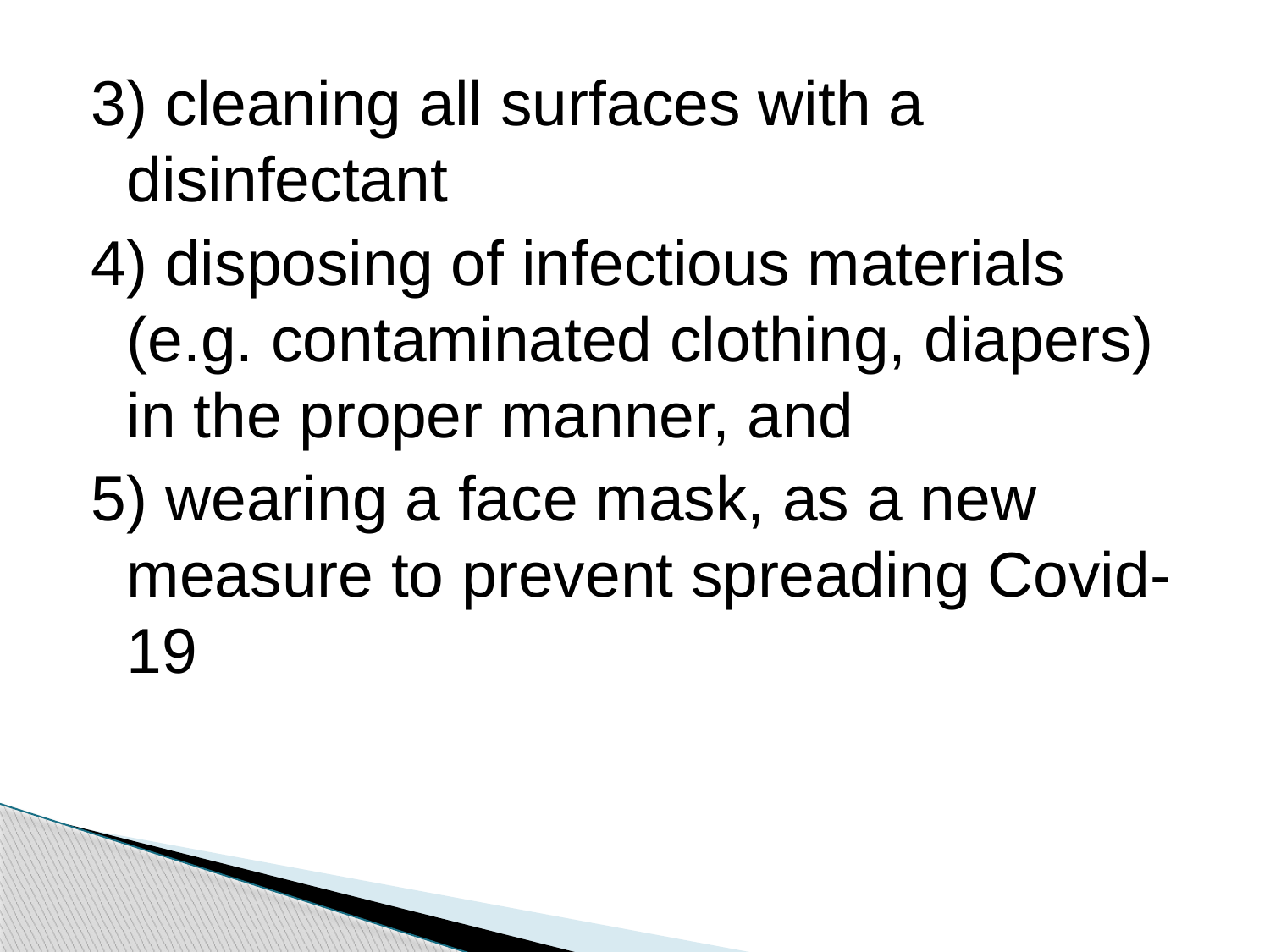

3) cleaning all surfaces with a disinfectant
4) disposing of infectious materials (e.g. contaminated clothing, diapers) in the proper manner, and
5) wearing a face mask, as a new measure to prevent spreading Covid-19